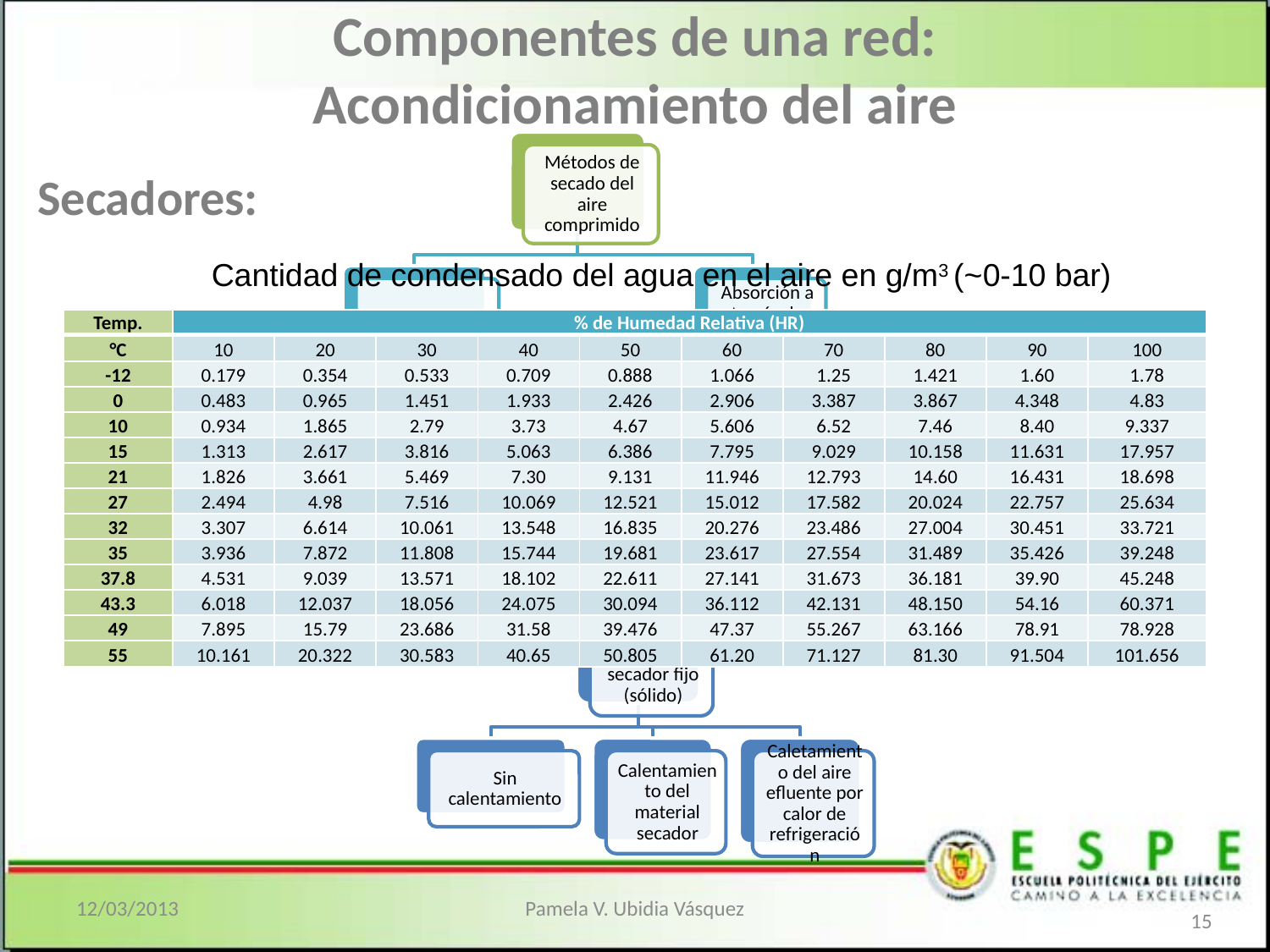

# Componentes de una red: Acondicionamiento del aire
Métodos de secado del aire comprimido
Condensación
Por medios mecánicos:
Compresión
Por medios de enfriamiento:
Refrigeración
Absorción a través de productos químicos
Adsoción (depositar una sustancia sobre una superficie sólida)
Bióxido de silicona como secador fijo (sólido)
Sin calentamiento
Calentamiento del material secador
Caletamiento del aire efluente por calor de refrigeración
Absorción química
Por medios fluidos de secado
Por medios de secado que se disuelven (delicuescentes)
Secadores:
Cantidad de condensado del agua en el aire en g/m3 (~0-10 bar)
| Temp. | % de Humedad Relativa (HR) |  |  |  |  |  |  |  |  |  |
| --- | --- | --- | --- | --- | --- | --- | --- | --- | --- | --- |
| °C | 10 | 20 | 30 | 40 | 50 | 60 | 70 | 80 | 90 | 100 |
| -12 | 0.179 | 0.354 | 0.533 | 0.709 | 0.888 | 1.066 | 1.25 | 1.421 | 1.60 | 1.78 |
| 0 | 0.483 | 0.965 | 1.451 | 1.933 | 2.426 | 2.906 | 3.387 | 3.867 | 4.348 | 4.83 |
| 10 | 0.934 | 1.865 | 2.79 | 3.73 | 4.67 | 5.606 | 6.52 | 7.46 | 8.40 | 9.337 |
| 15 | 1.313 | 2.617 | 3.816 | 5.063 | 6.386 | 7.795 | 9.029 | 10.158 | 11.631 | 17.957 |
| 21 | 1.826 | 3.661 | 5.469 | 7.30 | 9.131 | 11.946 | 12.793 | 14.60 | 16.431 | 18.698 |
| 27 | 2.494 | 4.98 | 7.516 | 10.069 | 12.521 | 15.012 | 17.582 | 20.024 | 22.757 | 25.634 |
| 32 | 3.307 | 6.614 | 10.061 | 13.548 | 16.835 | 20.276 | 23.486 | 27.004 | 30.451 | 33.721 |
| 35 | 3.936 | 7.872 | 11.808 | 15.744 | 19.681 | 23.617 | 27.554 | 31.489 | 35.426 | 39.248 |
| 37.8 | 4.531 | 9.039 | 13.571 | 18.102 | 22.611 | 27.141 | 31.673 | 36.181 | 39.90 | 45.248 |
| 43.3 | 6.018 | 12.037 | 18.056 | 24.075 | 30.094 | 36.112 | 42.131 | 48.150 | 54.16 | 60.371 |
| 49 | 7.895 | 15.79 | 23.686 | 31.58 | 39.476 | 47.37 | 55.267 | 63.166 | 78.91 | 78.928 |
| 55 | 10.161 | 20.322 | 30.583 | 40.65 | 50.805 | 61.20 | 71.127 | 81.30 | 91.504 | 101.656 |
12/03/2013
Pamela V. Ubidia Vásquez
15